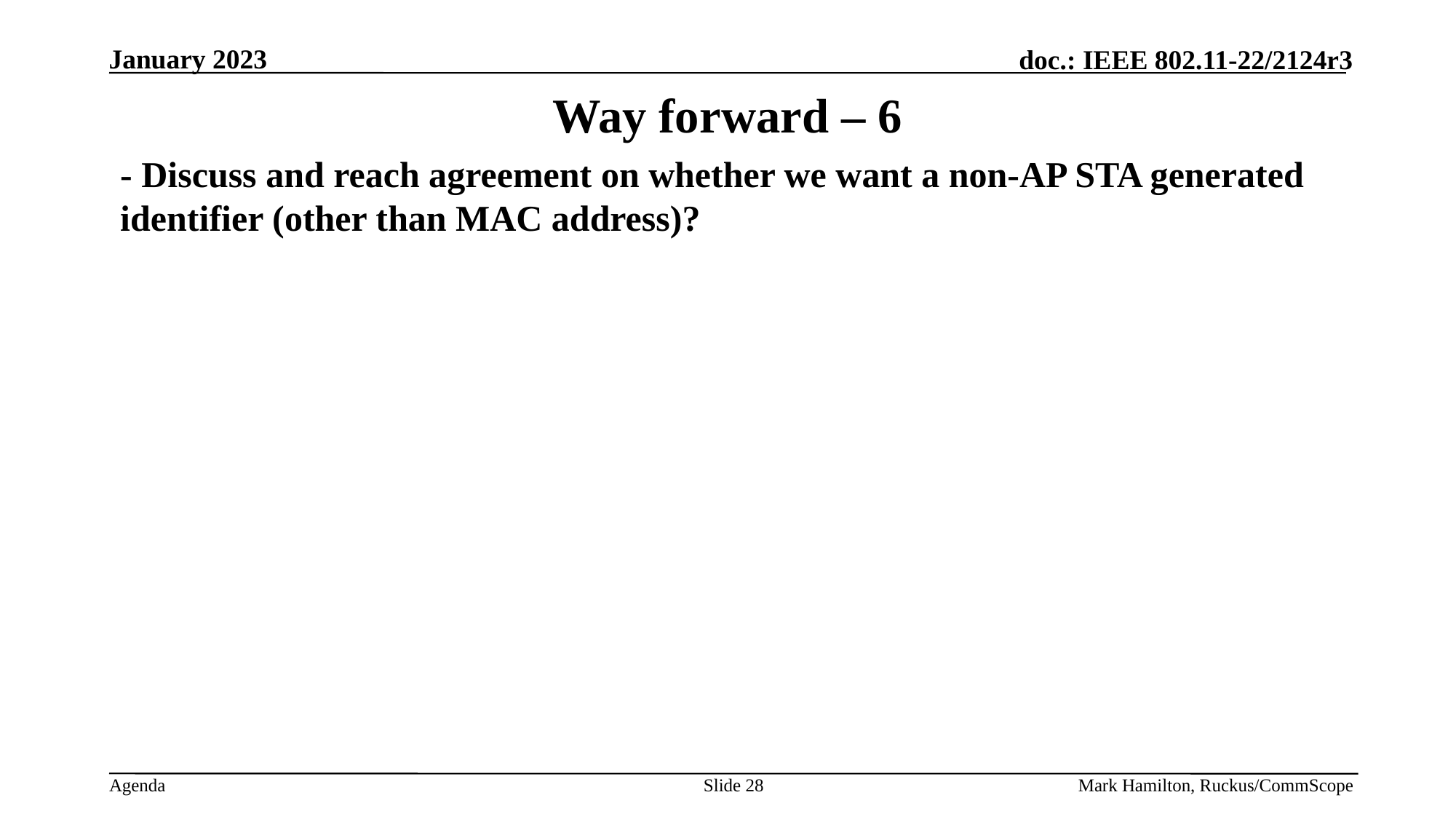

# Way forward – 6
- Discuss and reach agreement on whether we want a non-AP STA generated identifier (other than MAC address)?

Slide 28